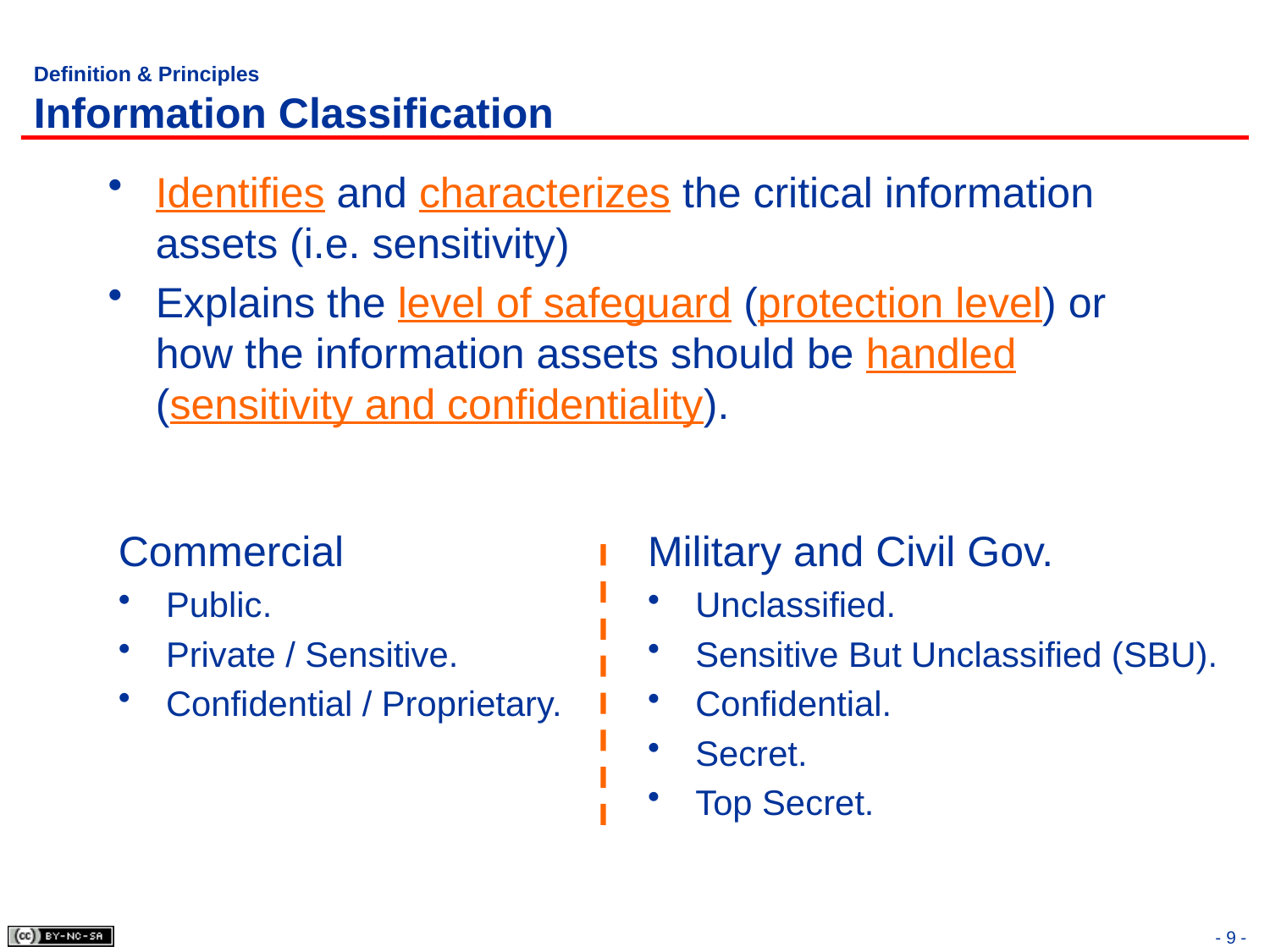

# Definition & Principles Information Classification
Identifies and characterizes the critical information assets (i.e. sensitivity)
Explains the level of safeguard (protection level) or how the information assets should be handled (sensitivity and confidentiality).
Commercial
Public.
Private / Sensitive.
Confidential / Proprietary.
Military and Civil Gov.
Unclassified.
Sensitive But Unclassified (SBU).
Confidential.
Secret.
Top Secret.

- 9 -